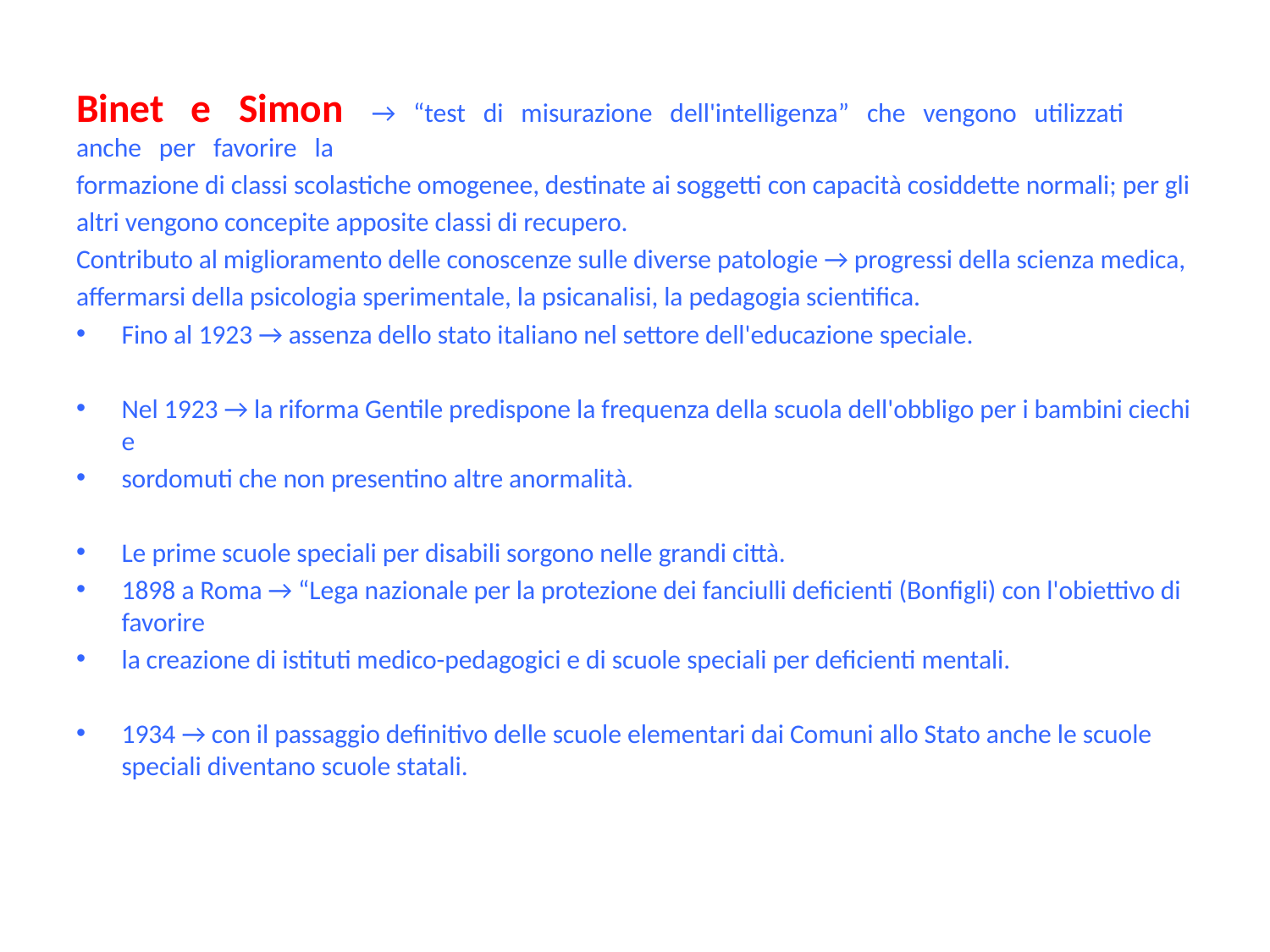

Binet   e   Simon   →   “test   di   misurazione   dell'intelligenza”   che   vengono   utilizzati   anche   per   favorire   la
formazione di classi scolastiche omogenee, destinate ai soggetti con capacità cosiddette normali; per gli
altri vengono concepite apposite classi di recupero.
Contributo al miglioramento delle conoscenze sulle diverse patologie → progressi della scienza medica,
affermarsi della psicologia sperimentale, la psicanalisi, la pedagogia scientifica.
Fino al 1923 → assenza dello stato italiano nel settore dell'educazione speciale.

Nel 1923 → la riforma Gentile predispone la frequenza della scuola dell'obbligo per i bambini ciechi e
sordomuti che non presentino altre anormalità.

Le prime scuole speciali per disabili sorgono nelle grandi città.
1898 a Roma → “Lega nazionale per la protezione dei fanciulli deficienti (Bonfigli) con l'obiettivo di favorire
la creazione di istituti medico-pedagogici e di scuole speciali per deficienti mentali.

1934 → con il passaggio definitivo delle scuole elementari dai Comuni allo Stato anche le scuole speciali diventano scuole statali.